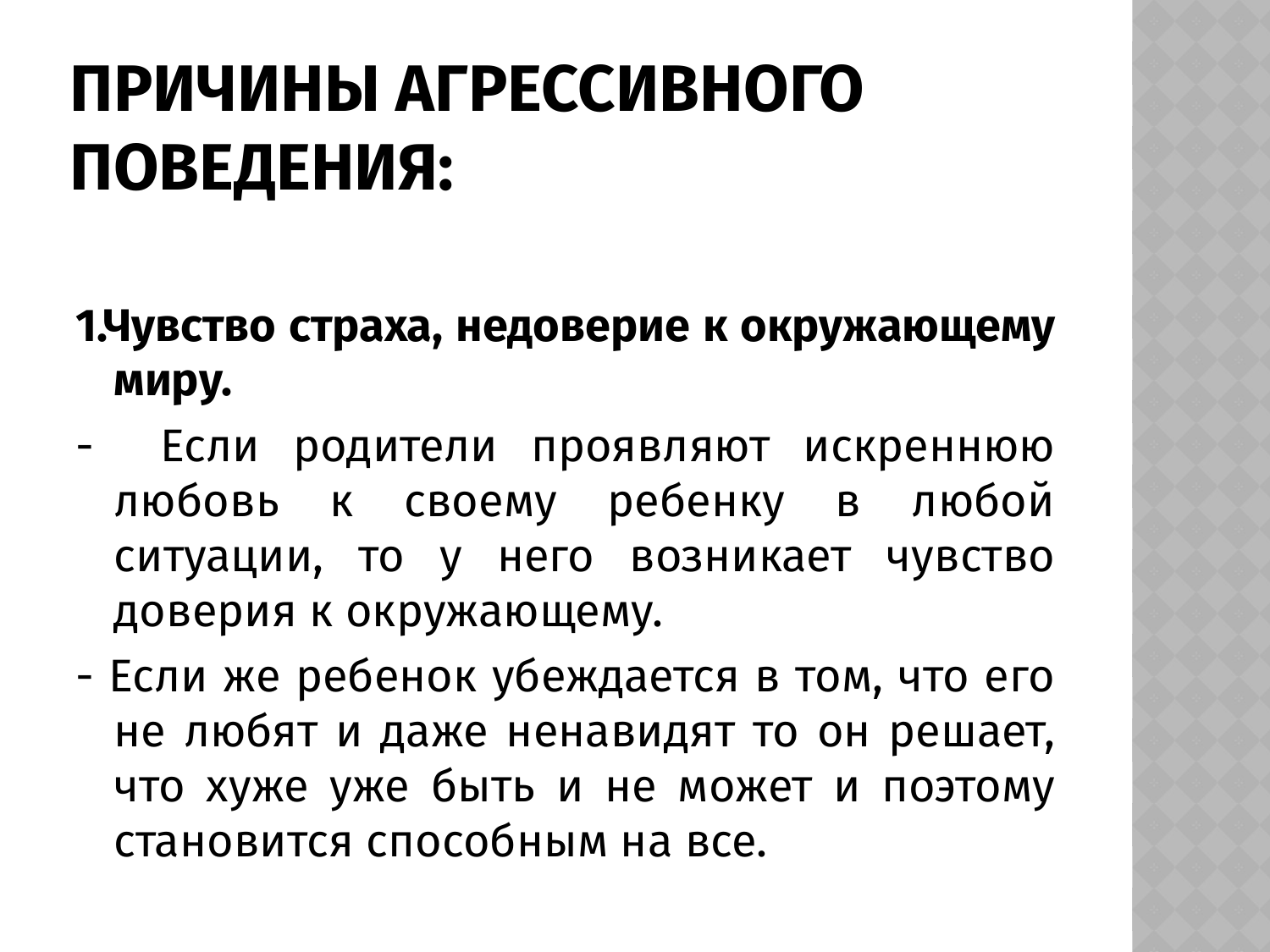

# Причины агрессивного поведения:

1.Чувство страха, недоверие к окружающему миру.
-  Если родители проявляют искреннюю любовь к своему ребенку в любой ситуации, то у него возникает чувство доверия к окружающему.
- Если же ребенок убеждается в том, что его не любят и даже ненавидят то он решает, что хуже уже быть и не может и поэтому становится способным на все.